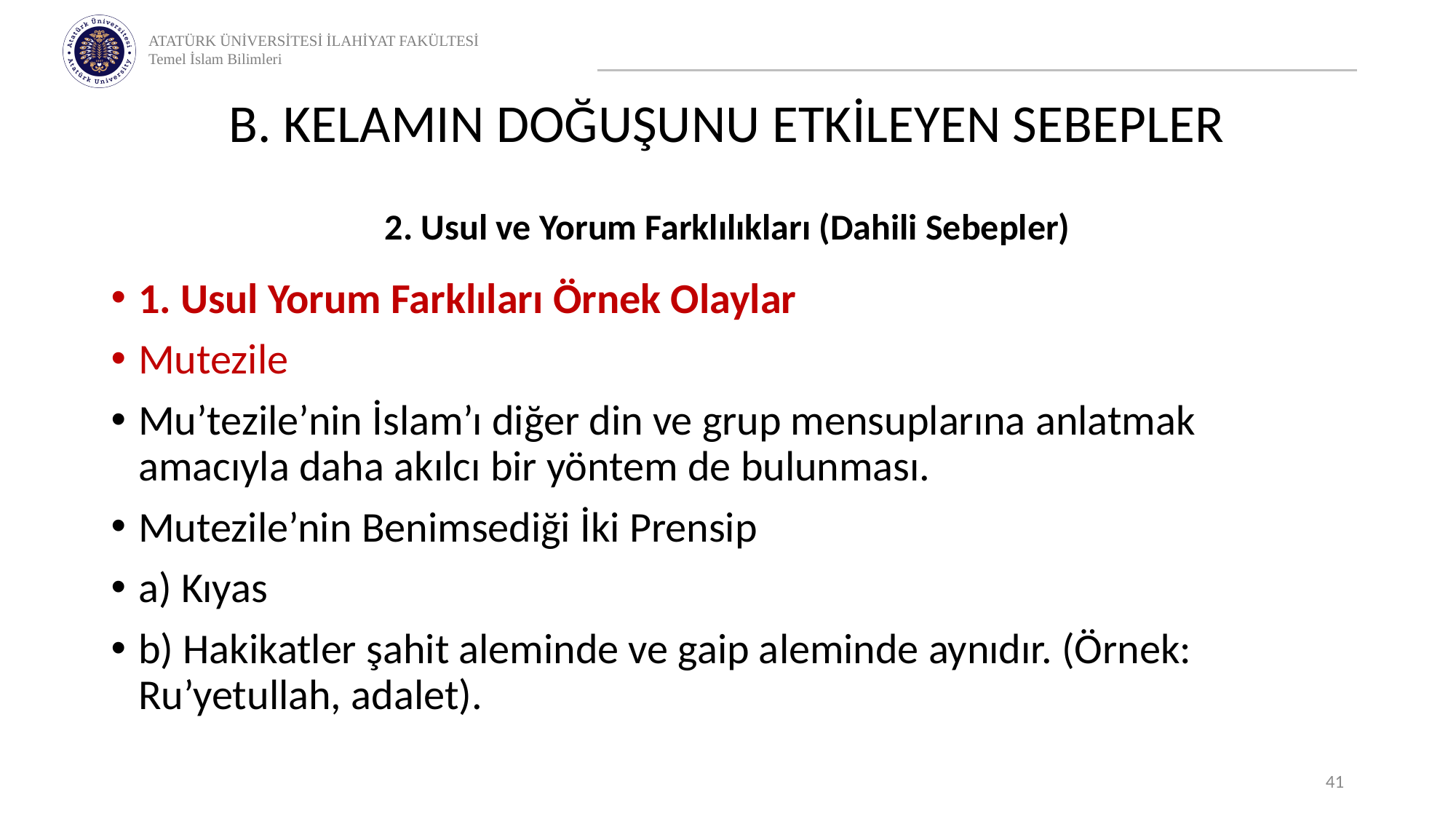

# B. KELAMIN DOĞUŞUNU ETKİLEYEN SEBEPLER

2. Usul ve Yorum Farklılıkları (Dahili Sebepler)
1. Usul Yorum Farklıları Örnek Olaylar
Mutezile
Mu’tezile’nin İslam’ı diğer din ve grup mensuplarına anlatmak amacıyla daha akılcı bir yöntem de bulunması.
Mutezile’nin Benimsediği İki Prensip
a) Kıyas
b) Hakikatler şahit aleminde ve gaip aleminde aynıdır. (Örnek: Ru’yetullah, adalet).

41